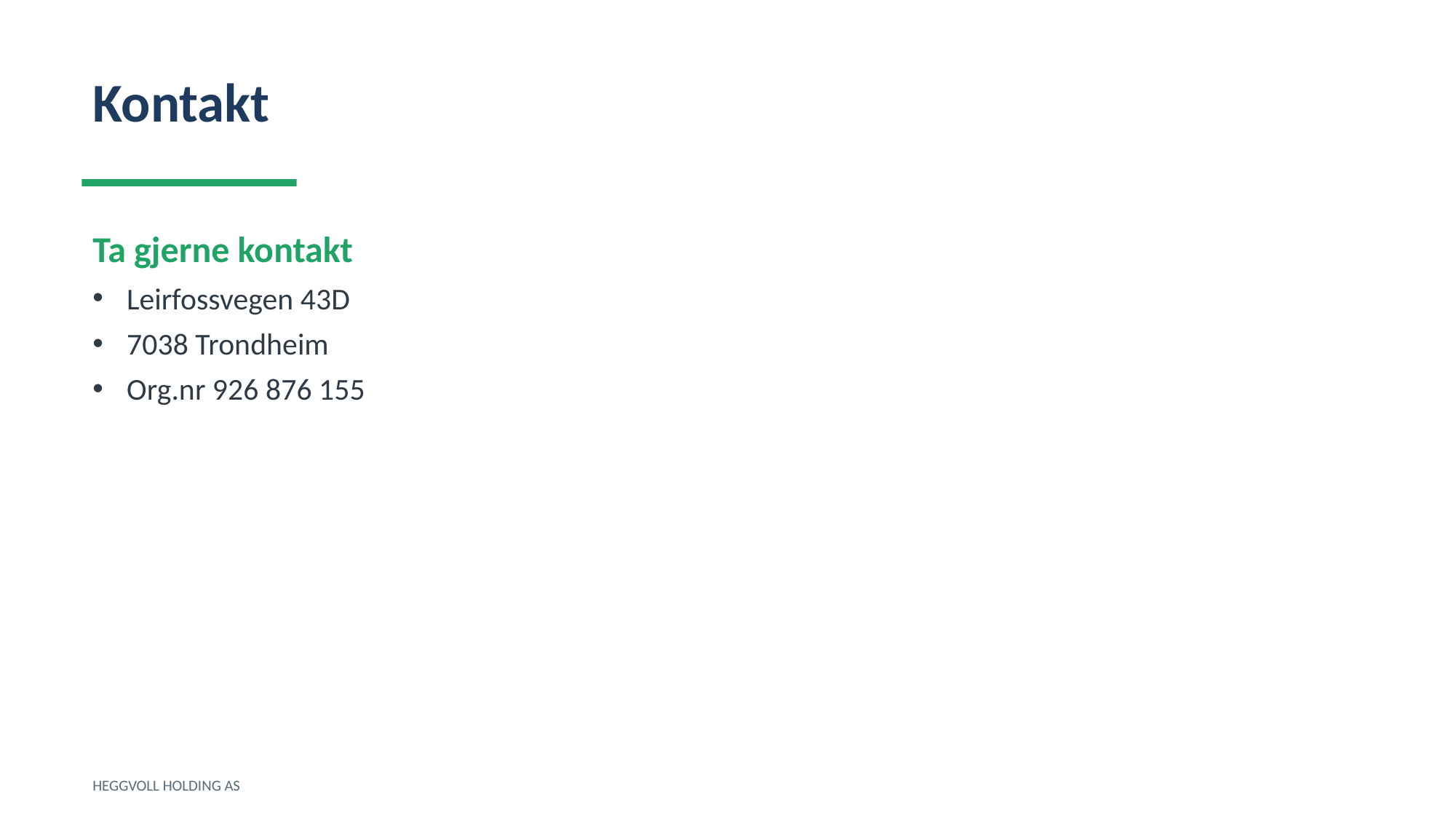

Kontakt

Ta gjerne kontakt
Leirfossvegen 43D
7038 Trondheim
Org.nr 926 876 155
HEGGVOLL HOLDING AS